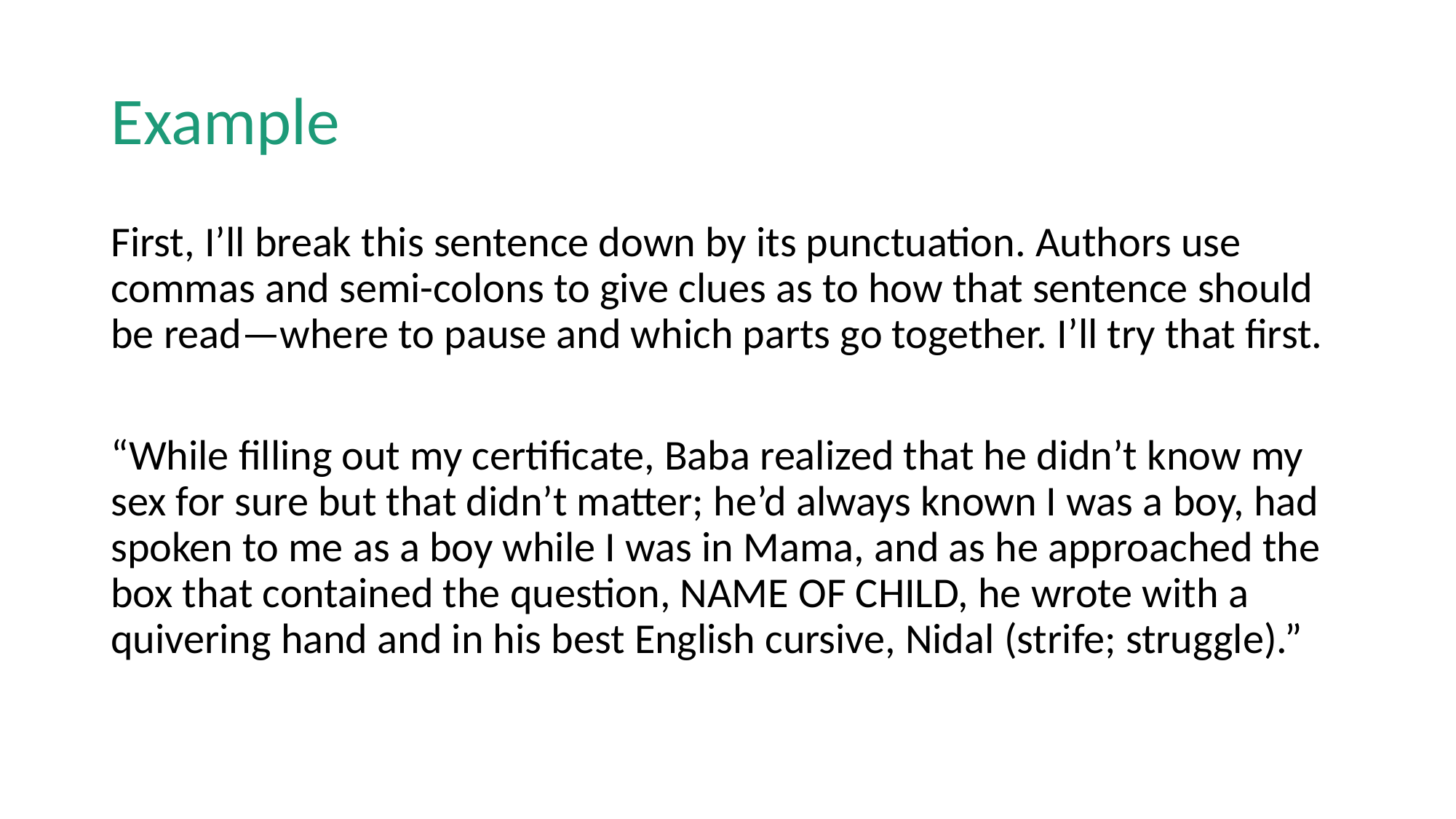

# Example
First, I’ll break this sentence down by its punctuation. Authors use commas and semi-colons to give clues as to how that sentence should be read—where to pause and which parts go together. I’ll try that first.

“While filling out my certificate, Baba realized that he didn’t know my sex for sure but that didn’t matter; he’d always known I was a boy, had spoken to me as a boy while I was in Mama, and as he approached the box that contained the question, NAME OF CHILD, he wrote with a quivering hand and in his best English cursive, Nidal (strife; struggle).”